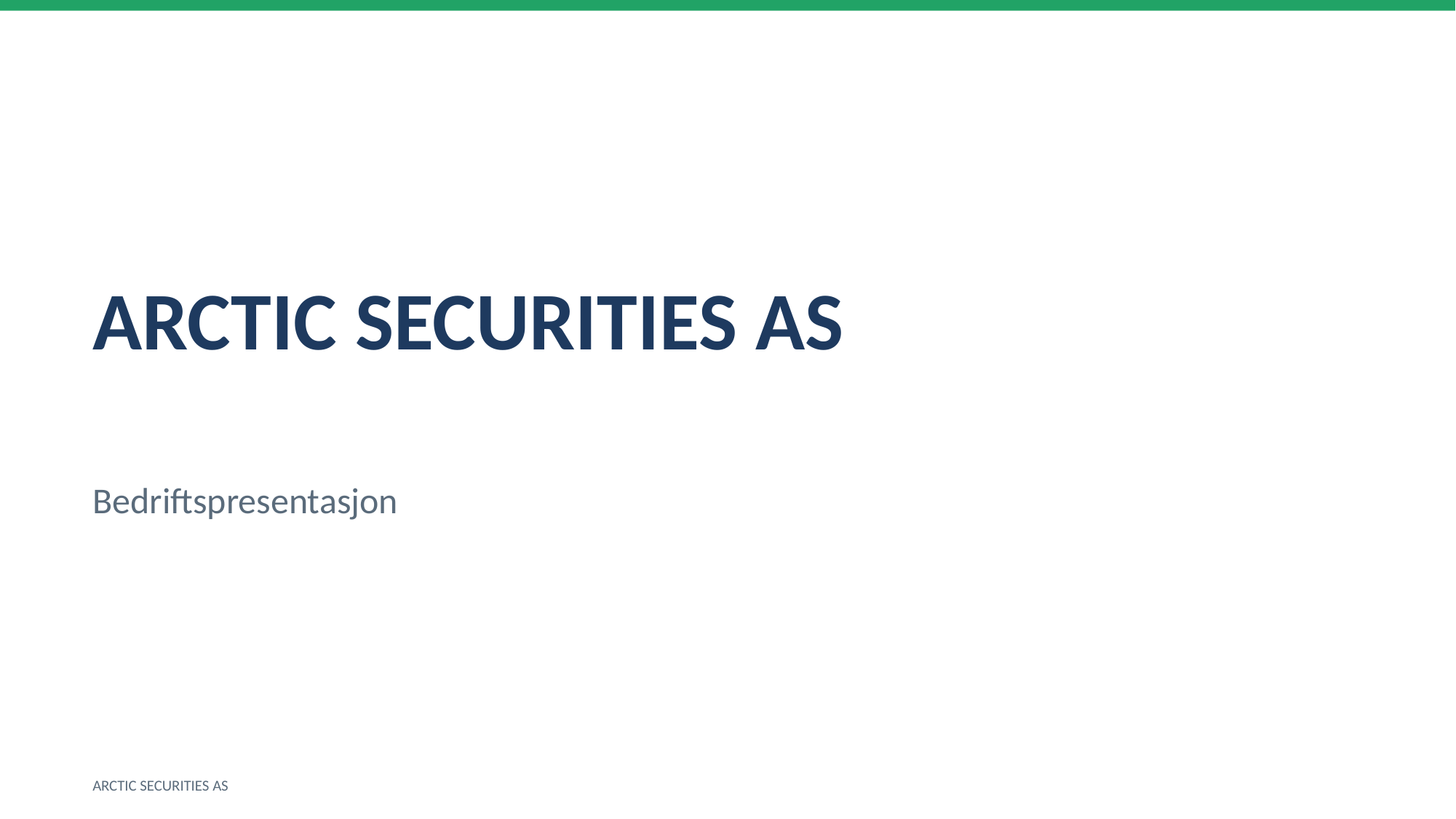

ARCTIC SECURITIES AS
Bedriftspresentasjon
ARCTIC SECURITIES AS